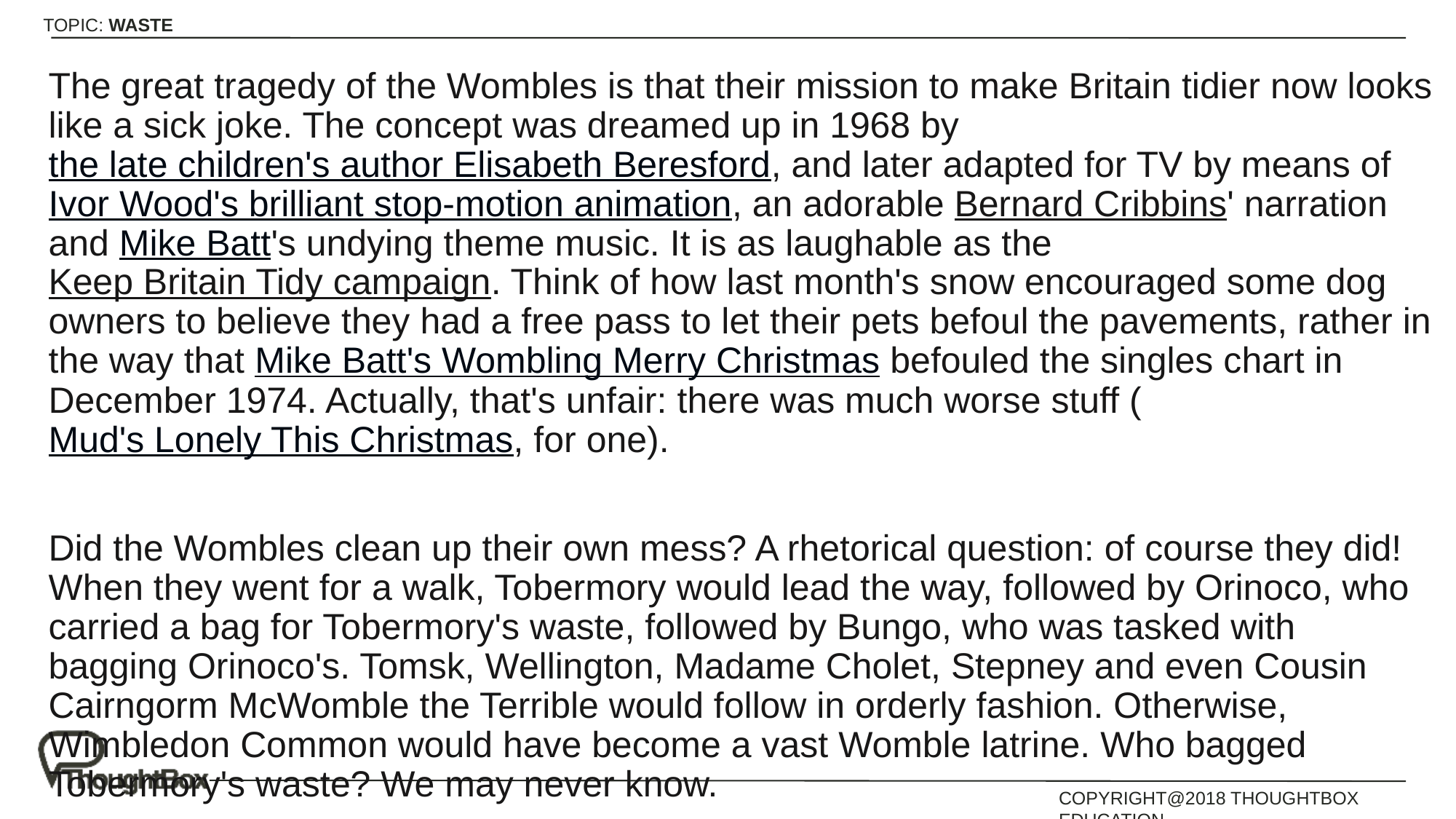

The great tragedy of the Wombles is that their mission to make Britain tidier now looks like a sick joke. The concept was dreamed up in 1968 by the late children's author Elisabeth Beresford, and later adapted for TV by means of Ivor Wood's brilliant stop-motion animation, an adorable Bernard Cribbins' narration and Mike Batt's undying theme music. It is as laughable as the Keep Britain Tidy campaign. Think of how last month's snow encouraged some dog owners to believe they had a free pass to let their pets befoul the pavements, rather in the way that Mike Batt's Wombling Merry Christmas befouled the singles chart in December 1974. Actually, that's unfair: there was much worse stuff (Mud's Lonely This Christmas, for one).

Did the Wombles clean up their own mess? A rhetorical question: of course they did! When they went for a walk, Tobermory would lead the way, followed by Orinoco, who carried a bag for Tobermory's waste, followed by Bungo, who was tasked with bagging Orinoco's. Tomsk, Wellington, Madame Cholet, Stepney and even Cousin Cairngorm McWomble the Terrible would follow in orderly fashion. Otherwise, Wimbledon Common would have become a vast Womble latrine. Who bagged Tobermory's waste? We may never know.